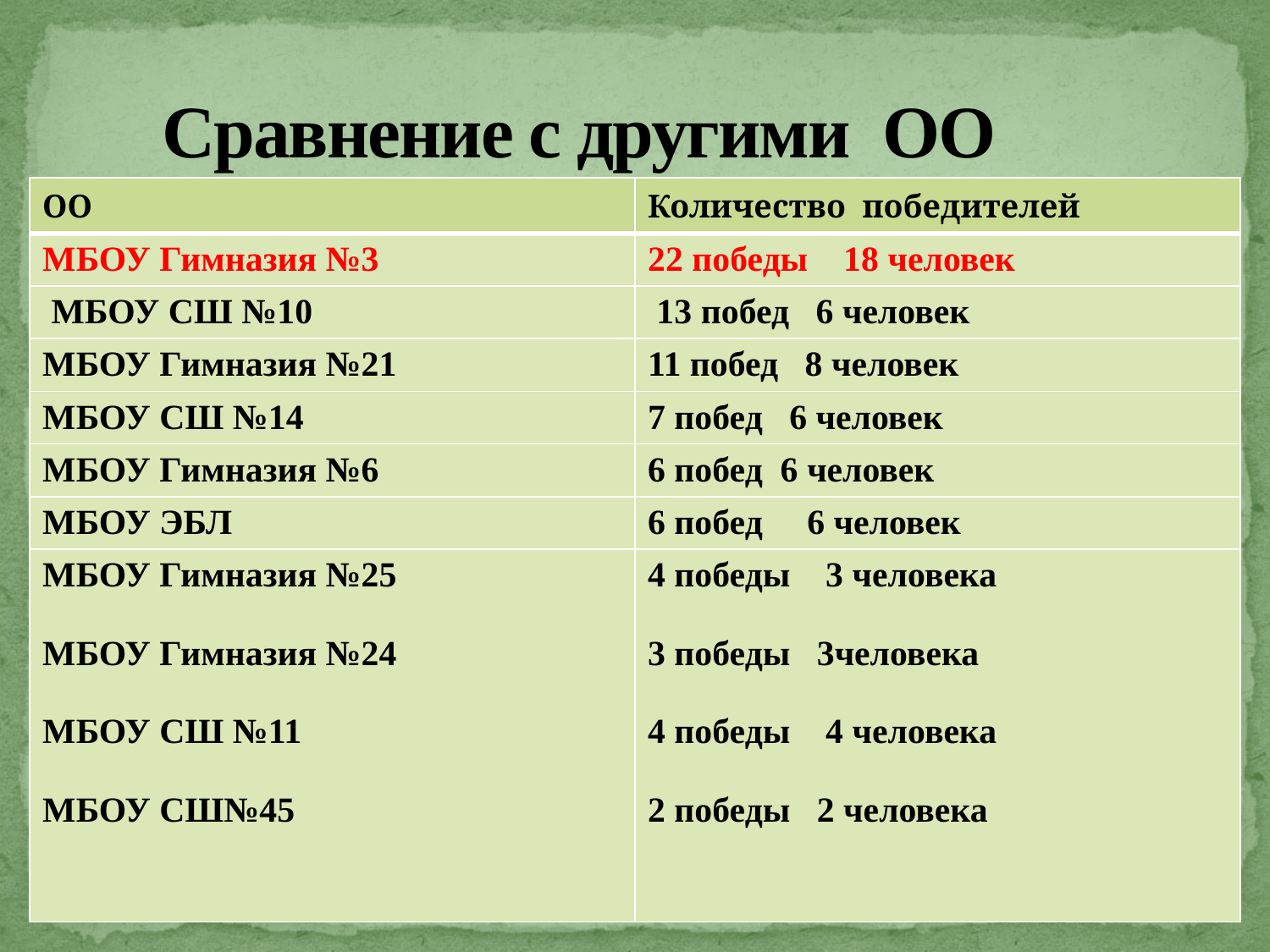

# Сравнение с другими  ОО
| ОО | Количество победителей |
| --- | --- |
| МБОУ Гимназия №3 | 22 победы 18 человек |
| МБОУ СШ №10 | 13 побед 6 человек |
| МБОУ Гимназия №21 | 11 побед 8 человек |
| МБОУ СШ №14 | 7 побед 6 человек |
| МБОУ Гимназия №6 | 6 побед 6 человек |
| МБОУ ЭБЛ | 6 побед 6 человек |
| МБОУ Гимназия №25 МБОУ Гимназия №24 МБОУ СШ №11 МБОУ СШ№45 | 4 победы 3 человека 3 победы 3человека 4 победы 4 человека 2 победы 2 человека |